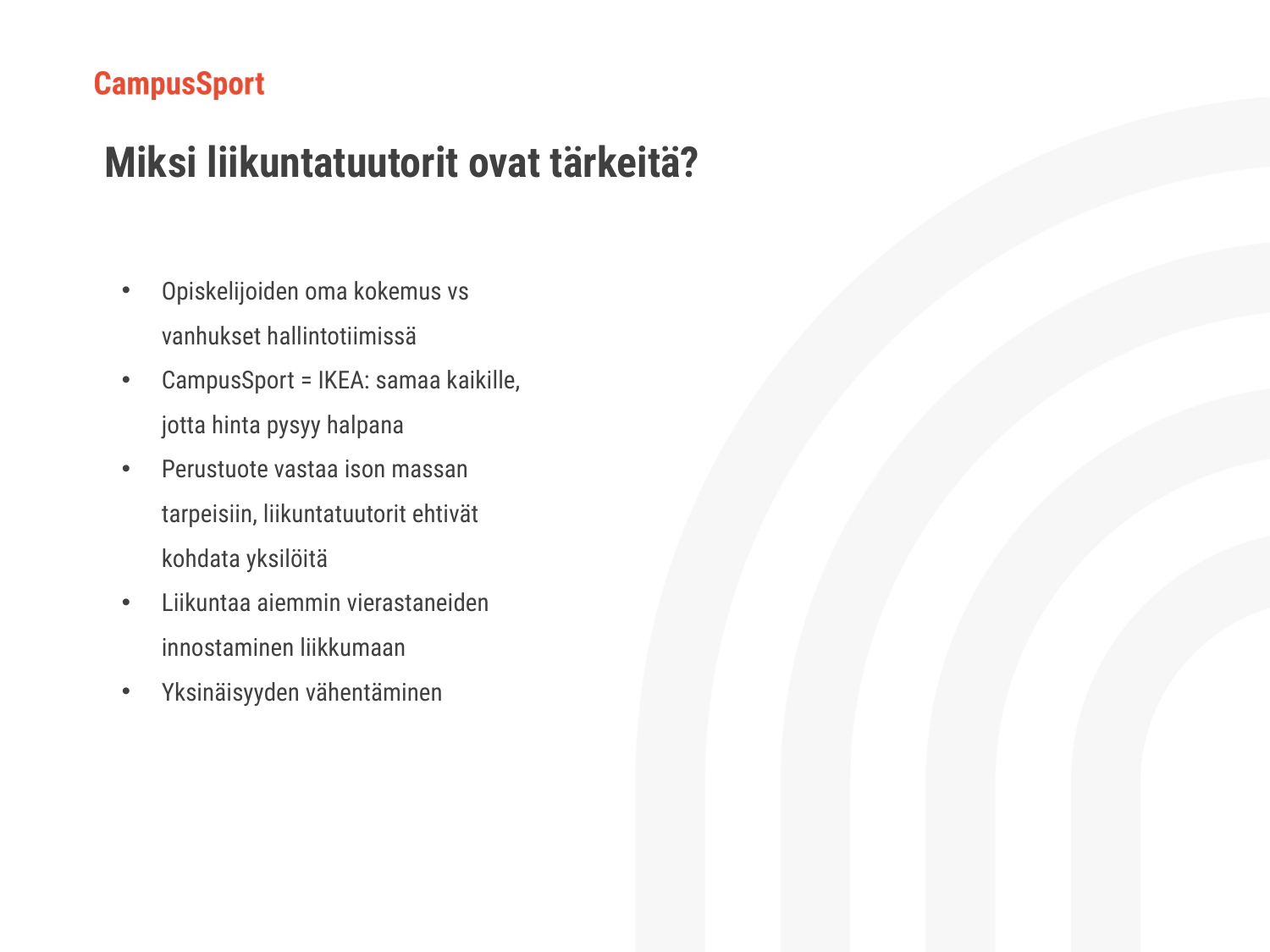

Miksi liikuntatuutorit ovat tärkeitä?
Opiskelijoiden oma kokemus vs vanhukset hallintotiimissä
CampusSport = IKEA: samaa kaikille, jotta hinta pysyy halpana
Perustuote vastaa ison massan tarpeisiin, liikuntatuutorit ehtivät kohdata yksilöitä
Liikuntaa aiemmin vierastaneiden innostaminen liikkumaan
Yksinäisyyden vähentäminen